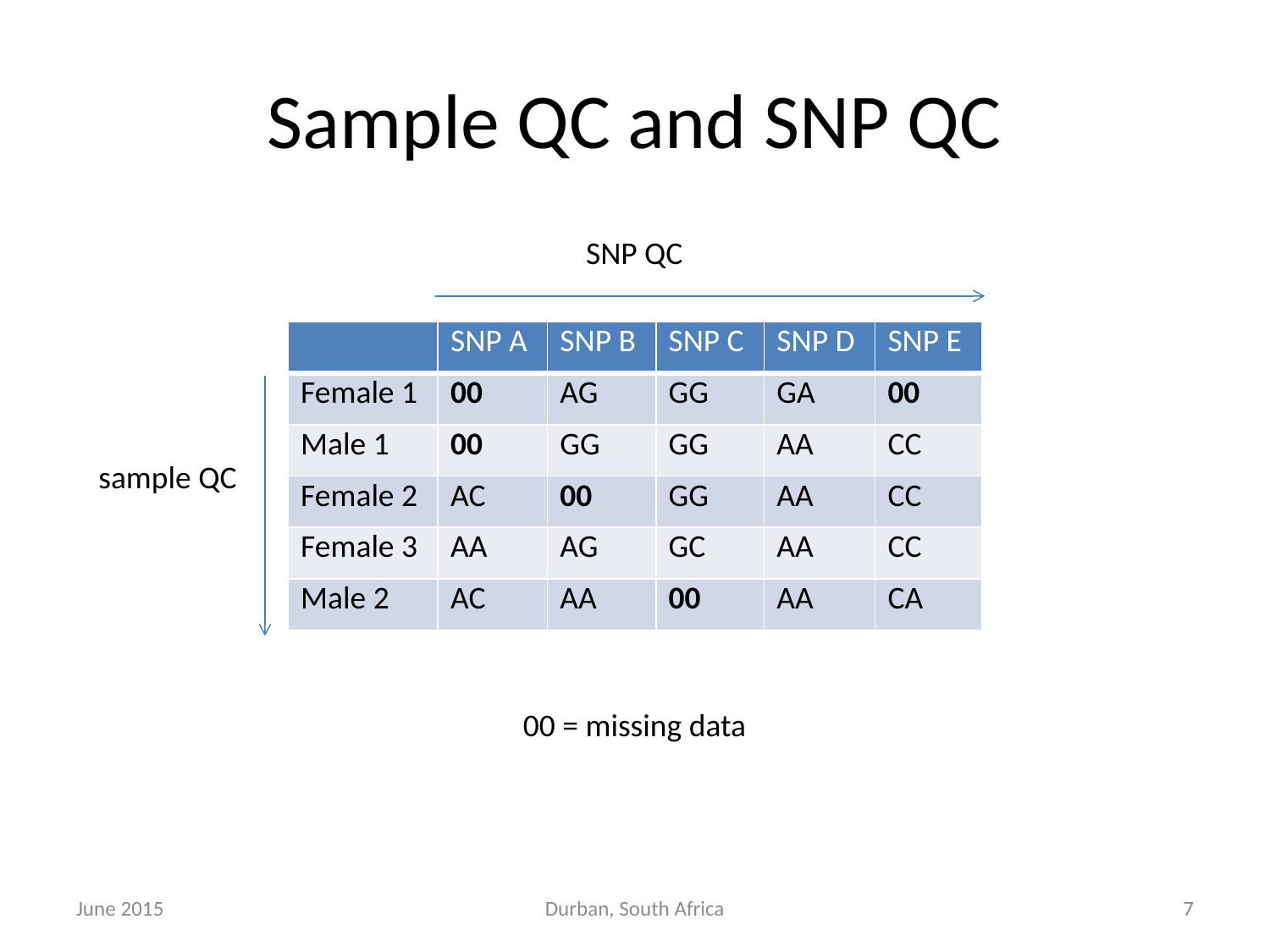

# Sample QC and SNP QC
SNP QC
|  | SNP A | SNP B | SNP C | SNP D | SNP E |
| --- | --- | --- | --- | --- | --- |
| Female 1 | 00 | AG | GG | GA | 00 |
| Male 1 | 00 | GG | GG | AA | CC |
| Female 2 | AC | 00 | GG | AA | CC |
| Female 3 | AA | AG | GC | AA | CC |
| Male 2 | AC | AA | 00 | AA | CA |
sample QC
00 = missing data
June 2015
Durban, South Africa
7